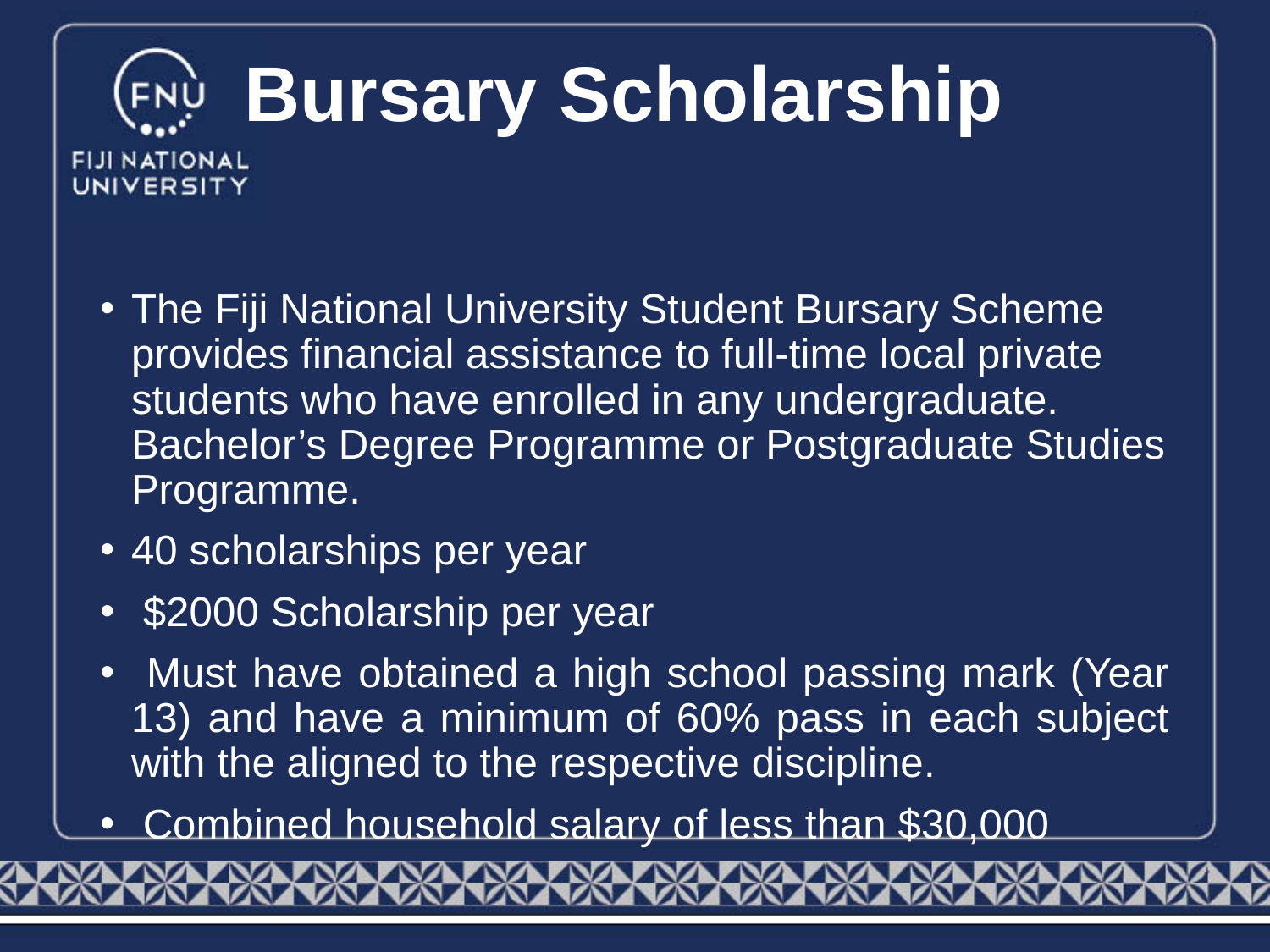

# Bursary Scholarship

The Fiji National University Student Bursary Scheme provides financial assistance to full-time local private students who have enrolled in any undergraduate. Bachelor’s Degree Programme or Postgraduate Studies Programme.
40 scholarships per year
 $2000 Scholarship per year
 Must have obtained a high school passing mark (Year 13) and have a minimum of 60% pass in each subject with the aligned to the respective discipline.
 Combined household salary of less than $30,000